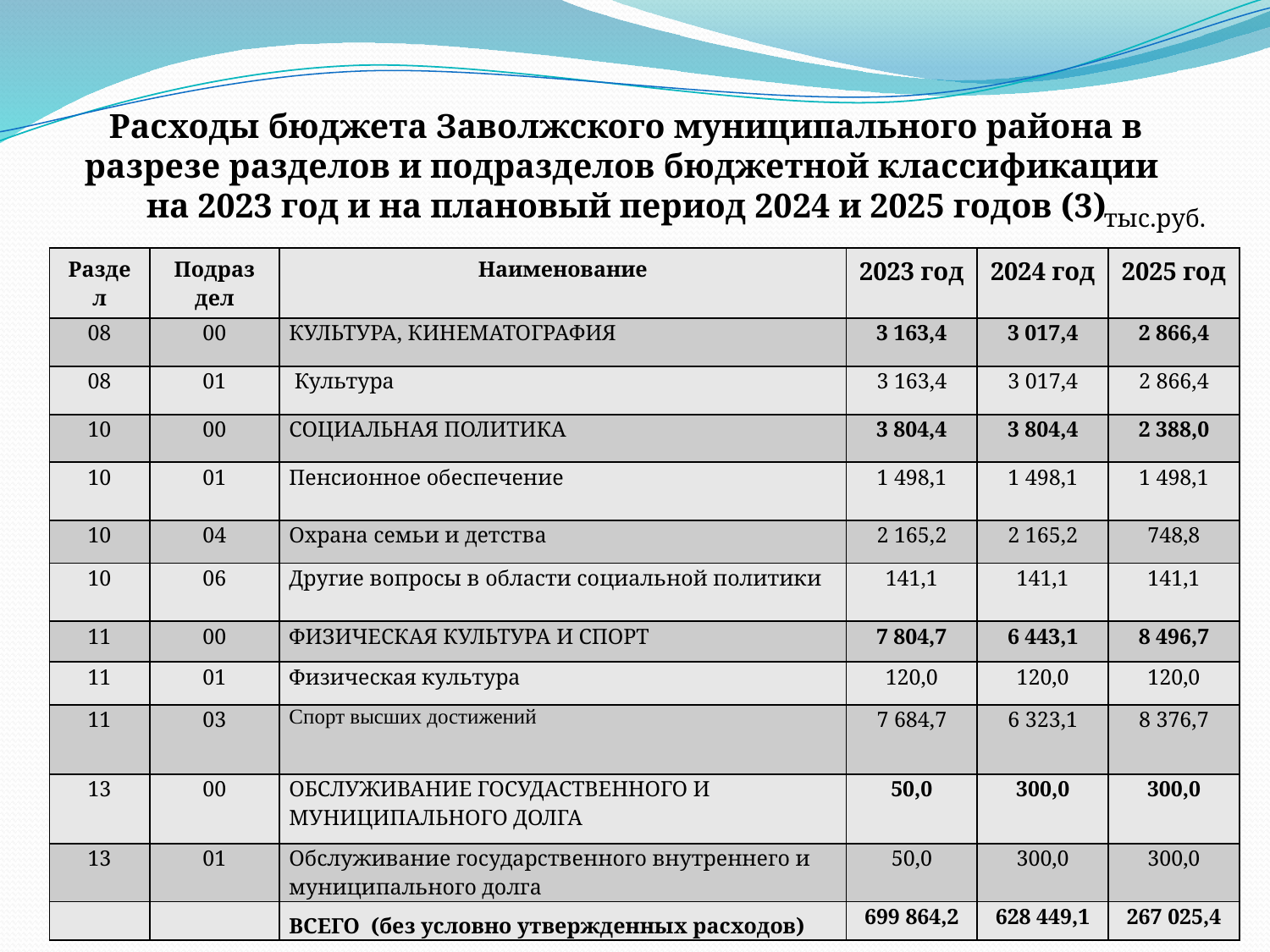

# Расходы бюджета Заволжского муниципального района в разрезе разделов и подразделов бюджетной классификации на 2023 год и на плановый период 2024 и 2025 годов (3)
тыс.руб.
| Раздел | Подраз дел | Наименование | 2023 год | 2024 год | 2025 год |
| --- | --- | --- | --- | --- | --- |
| 08 | 00 | КУЛЬТУРА, КИНЕМАТОГРАФИЯ | 3 163,4 | 3 017,4 | 2 866,4 |
| 08 | 01 | Культура | 3 163,4 | 3 017,4 | 2 866,4 |
| 10 | 00 | СОЦИАЛЬНАЯ ПОЛИТИКА | 3 804,4 | 3 804,4 | 2 388,0 |
| 10 | 01 | Пенсионное обеспечение | 1 498,1 | 1 498,1 | 1 498,1 |
| 10 | 04 | Охрана семьи и детства | 2 165,2 | 2 165,2 | 748,8 |
| 10 | 06 | Другие вопросы в области социальной политики | 141,1 | 141,1 | 141,1 |
| 11 | 00 | ФИЗИЧЕСКАЯ КУЛЬТУРА И СПОРТ | 7 804,7 | 6 443,1 | 8 496,7 |
| 11 | 01 | Физическая культура | 120,0 | 120,0 | 120,0 |
| 11 | 03 | Спорт высших достижений | 7 684,7 | 6 323,1 | 8 376,7 |
| 13 | 00 | ОБСЛУЖИВАНИЕ ГОСУДАСТВЕННОГО И МУНИЦИПАЛЬНОГО ДОЛГА | 50,0 | 300,0 | 300,0 |
| 13 | 01 | Обслуживание государственного внутреннего и муниципального долга | 50,0 | 300,0 | 300,0 |
|  |  | ВСЕГО (без условно утвержденных расходов) | 699 864,2 | 628 449,1 | 267 025,4 |